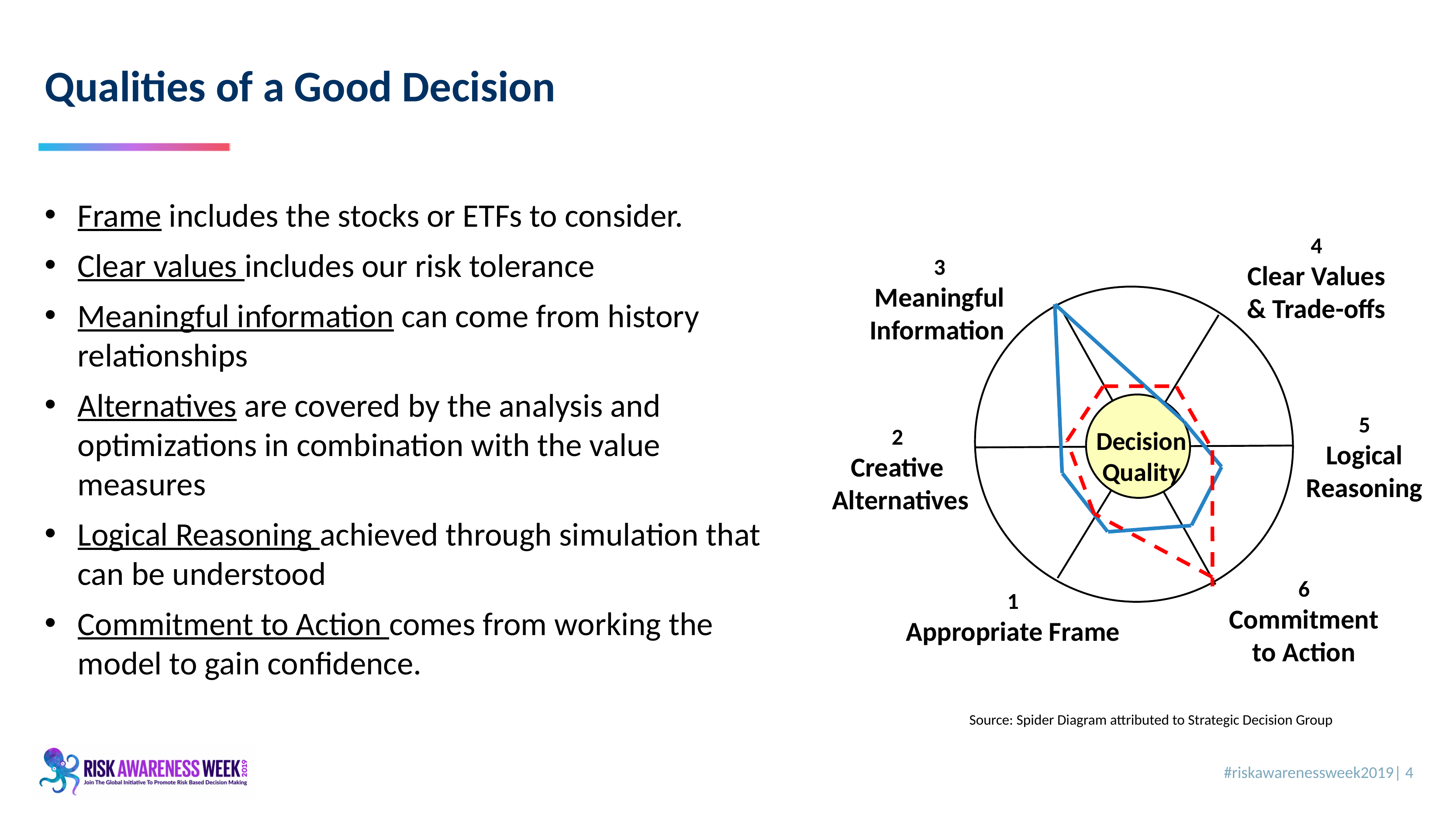

4
# Qualities of a Good Decision
Frame includes the stocks or ETFs to consider.
Clear values includes our risk tolerance
Meaningful information can come from history relationships
Alternatives are covered by the analysis and optimizations in combination with the value measures
Logical Reasoning achieved through simulation that can be understood
Commitment to Action comes from working the model to gain confidence.

4
Clear Values
& Trade-offs
3
Meaningful
Information

5
Logical
Reasoning
2
Creative
 Alternatives
Decision
Quality

6
Commitment
to Action
1
Appropriate Frame
Source: Spider Diagram attributed to Strategic Decision Group